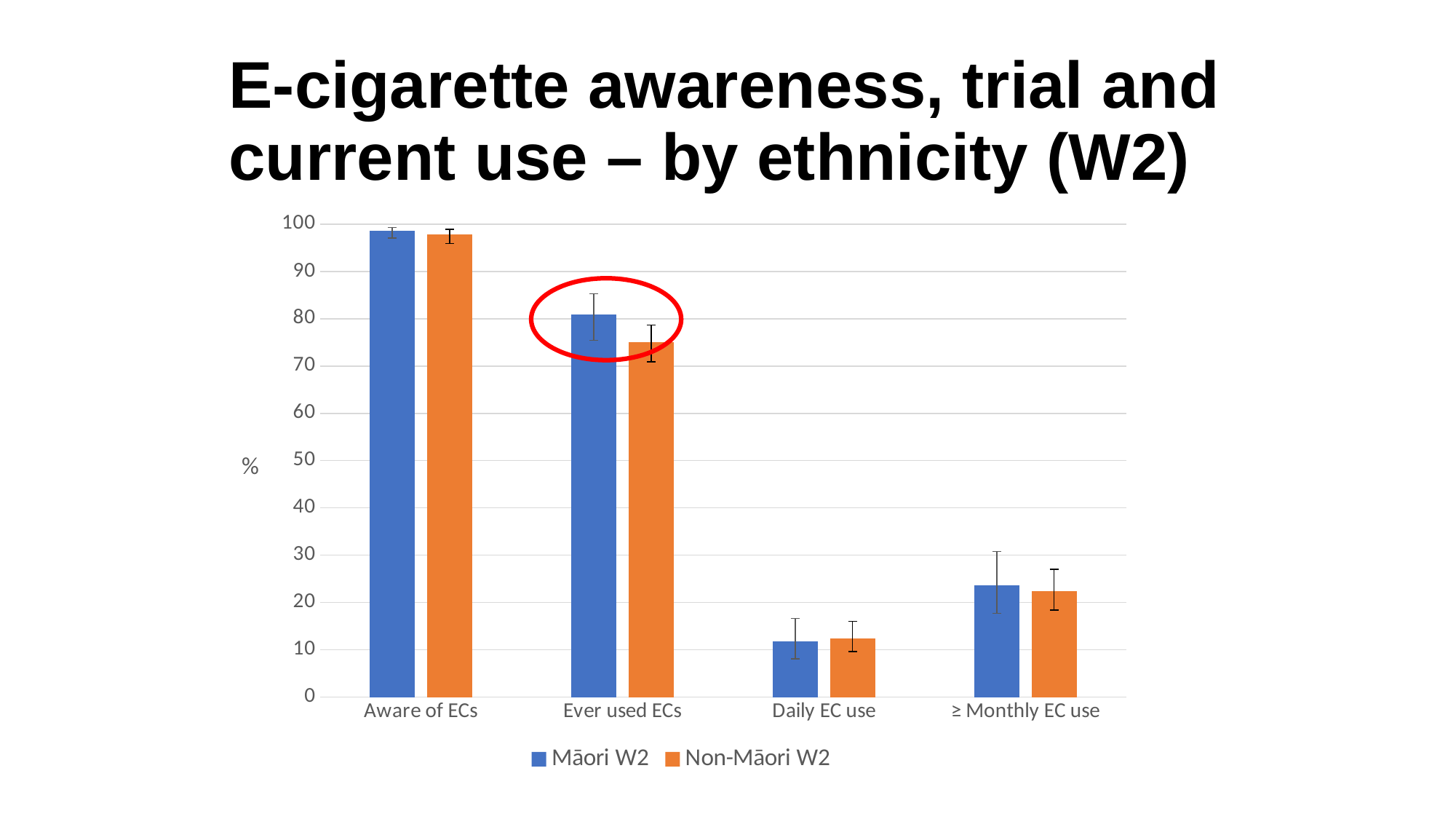

# E-cigarette awareness, trial and current use – by ethnicity (W2)

### Chart

| Category | Māori W2 | Non-Māori W2 |
|---|---|---|
| Aware of ECs | 98.6 | 97.9 |
| Ever used ECs | 80.9 | 75.0 |
| Daily EC use | 11.7 | 12.4 |
| ≥ Monthly EC use | 23.6 | 22.4 |